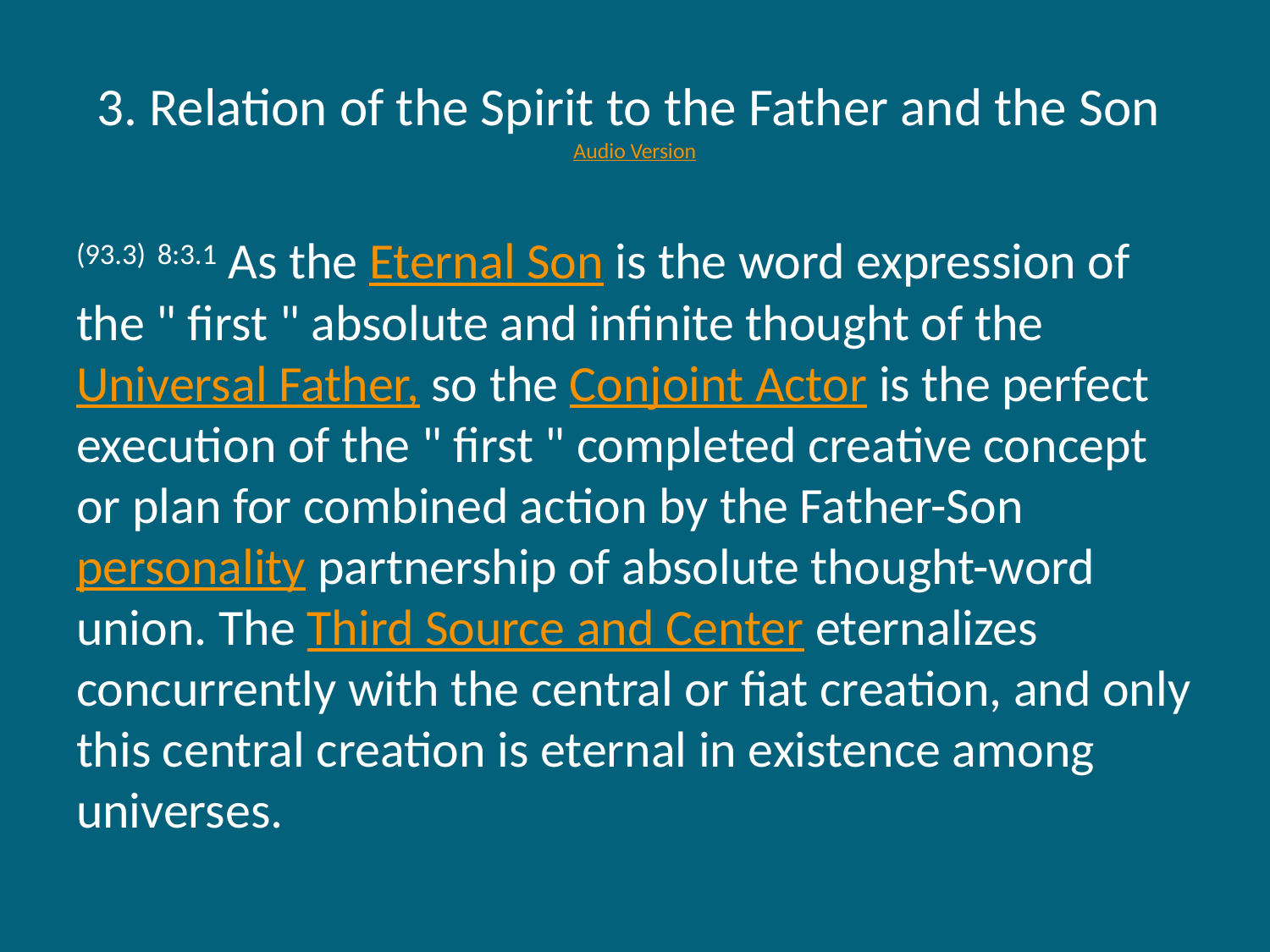

# 3. Relation of the Spirit to the Father and the Son Audio Version
(93.3) 8:3.1 As the Eternal Son is the word expression of the " first " absolute and infinite thought of the Universal Father, so the Conjoint Actor is the perfect execution of the " first " completed creative concept or plan for combined action by the Father-Son personality partnership of absolute thought-word union. The Third Source and Center eternalizes concurrently with the central or fiat creation, and only this central creation is eternal in existence among universes.